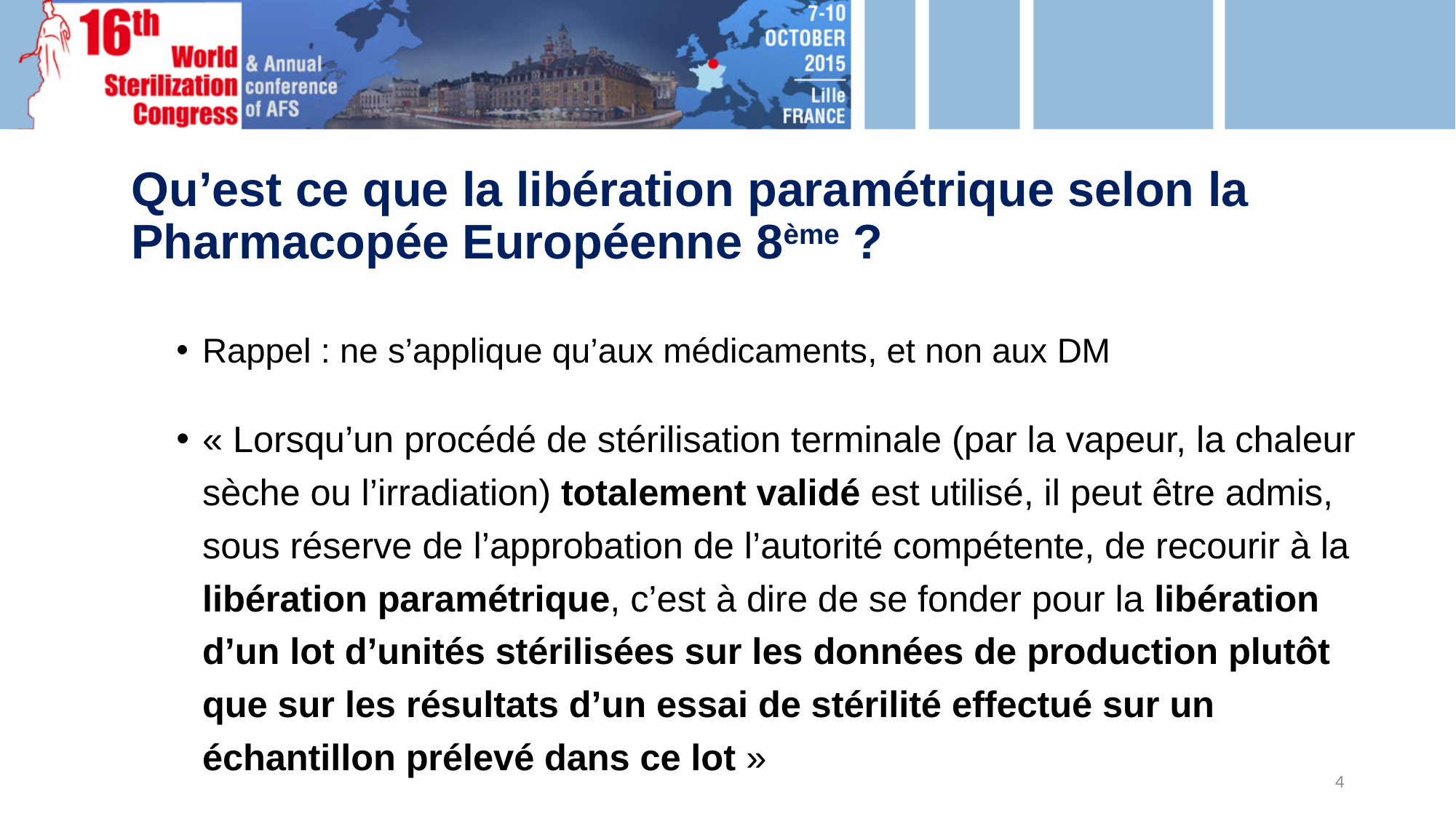

# Qu’est ce que la libération paramétrique selon la Pharmacopée Européenne 8ème ?
Rappel : ne s’applique qu’aux médicaments, et non aux DM

« Lorsqu’un procédé de stérilisation terminale (par la vapeur, la chaleur sèche ou l’irradiation) totalement validé est utilisé, il peut être admis, sous réserve de l’approbation de l’autorité compétente, de recourir à la libération paramétrique, c’est à dire de se fonder pour la libération d’un lot d’unités stérilisées sur les données de production plutôt que sur les résultats d’un essai de stérilité effectué sur un échantillon prélevé dans ce lot »

4